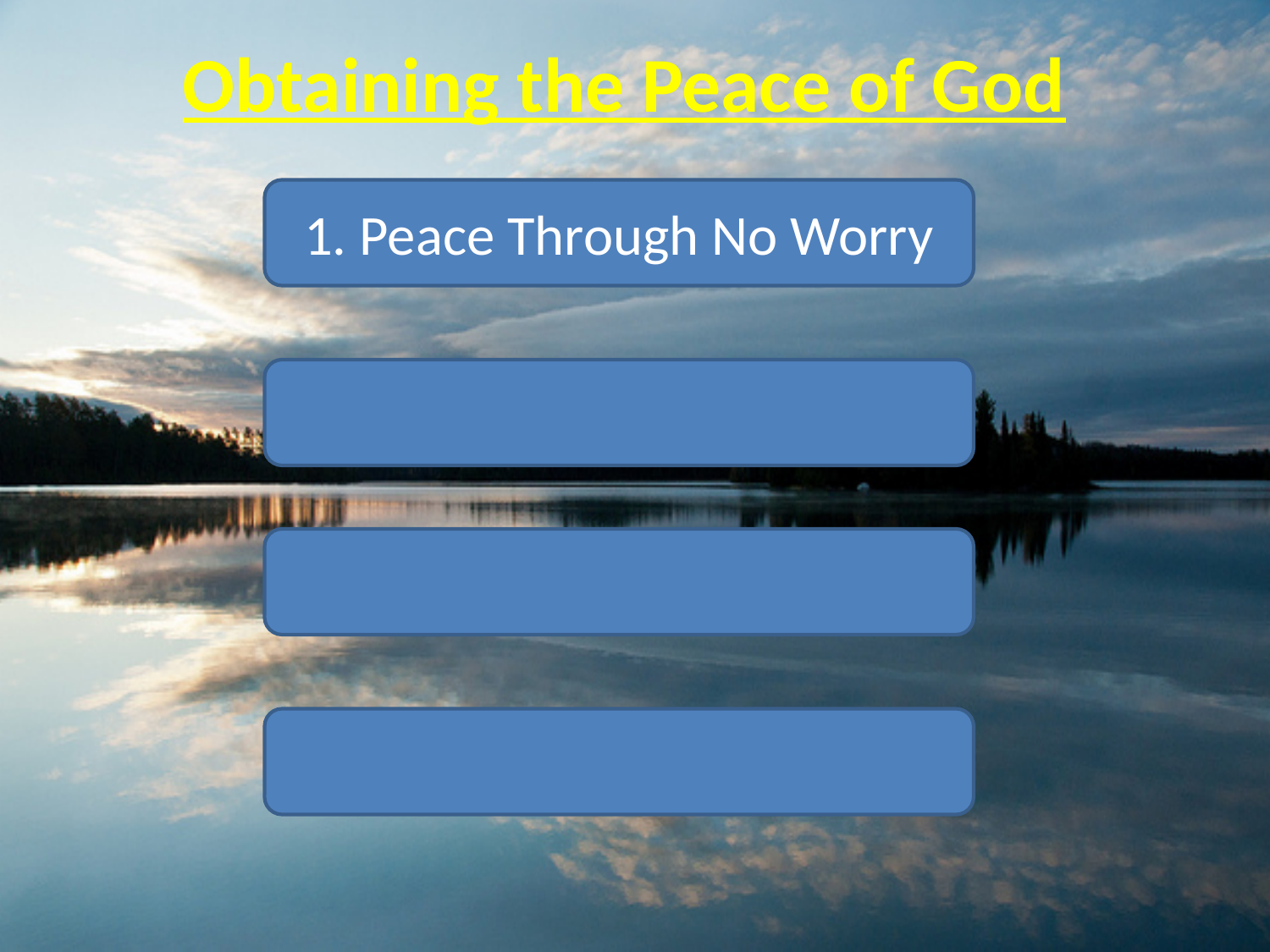

# Obtaining the Peace of God
1. Peace Through No Worry